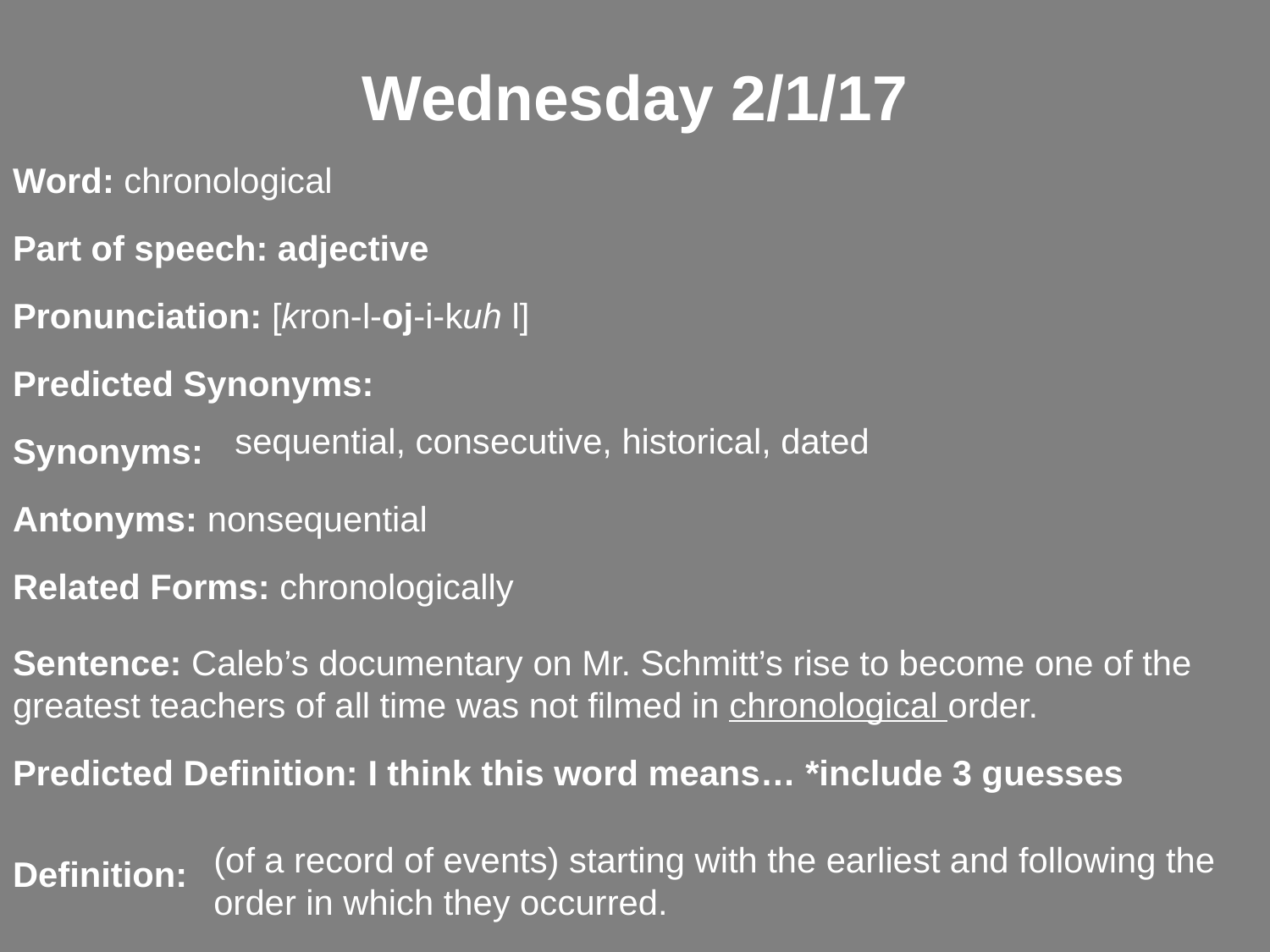

Wednesday 2/1/17

Word: chronological

Part of speech: adjective

Pronunciation: [kron-l-oj-i-kuh l]

Predicted Synonyms:

Synonyms:

Antonyms: nonsequential

Related Forms: chronologically

Sentence: Caleb’s documentary on Mr. Schmitt’s rise to become one of the greatest teachers of all time was not filmed in chronological order.

Predicted Definition: I think this word means… *include 3 guesses

Definition:

sequential, consecutive, historical, dated
(of a record of events) starting with the earliest and following the order in which they occurred.